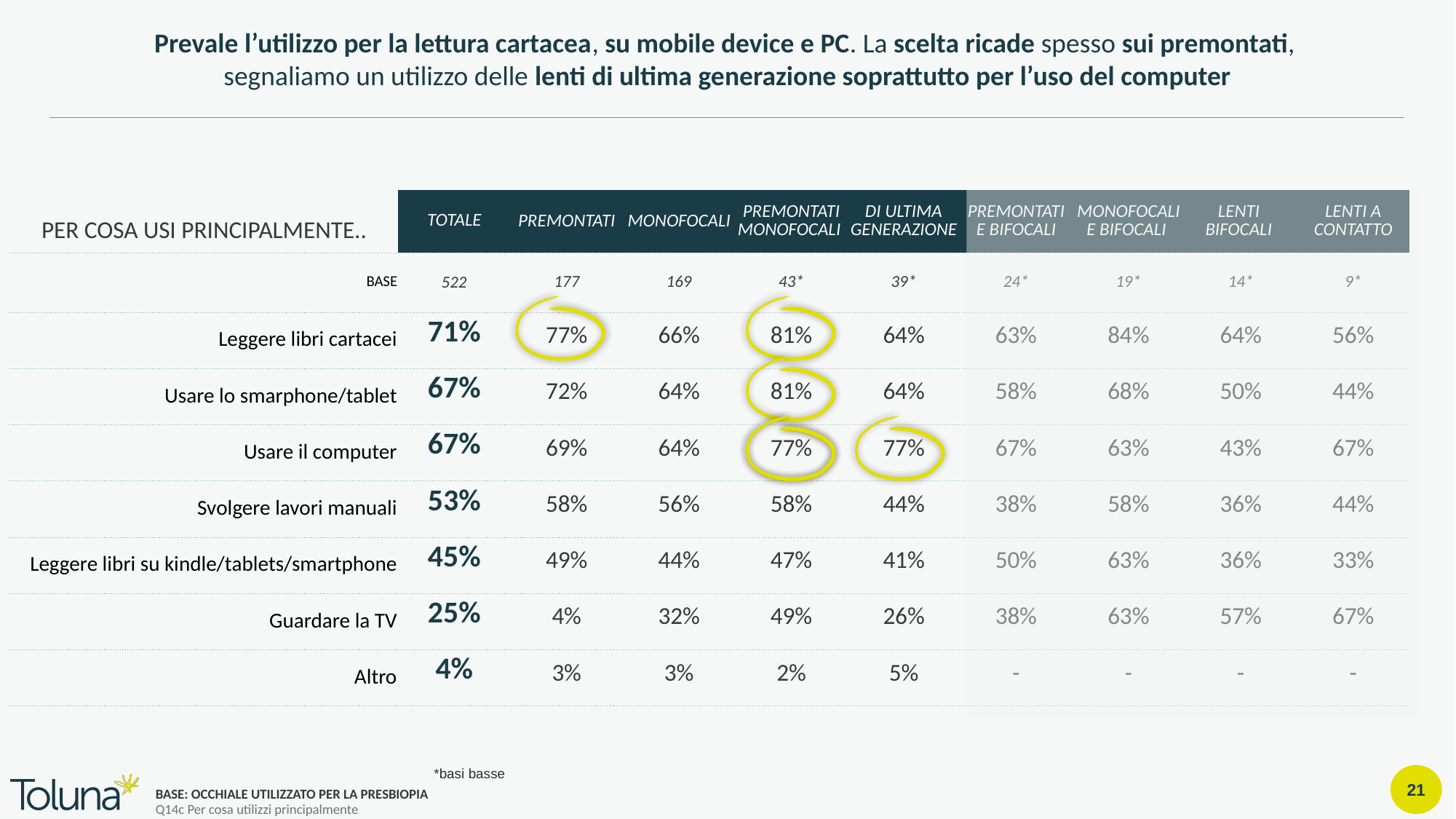

Prevale l’utilizzo per la lettura cartacea, su mobile device e PC. La scelta ricade spesso sui premontati,
segnaliamo un utilizzo delle lenti di ultima generazione soprattutto per l’uso del computer
|  | TOTALE | PREMONTATI | MONOFOCALI | PREMONTATI MONOFOCALI | DI ULTIMA GENERAZIONE | PREMONTATI E BIFOCALI | MONOFOCALI E BIFOCALI | LENTI BIFOCALI | LENTI A CONTATTO |
| --- | --- | --- | --- | --- | --- | --- | --- | --- | --- |
| BASE | 522 | 177 | 169 | 43\* | 39\* | 24\* | 19\* | 14\* | 9\* |
| Leggere libri cartacei | 71% | 77% | 66% | 81% | 64% | 63% | 84% | 64% | 56% |
| Usare lo smarphone/tablet | 67% | 72% | 64% | 81% | 64% | 58% | 68% | 50% | 44% |
| Usare il computer | 67% | 69% | 64% | 77% | 77% | 67% | 63% | 43% | 67% |
| Svolgere lavori manuali | 53% | 58% | 56% | 58% | 44% | 38% | 58% | 36% | 44% |
| Leggere libri su kindle/tablets/smartphone | 45% | 49% | 44% | 47% | 41% | 50% | 63% | 36% | 33% |
| Guardare la TV | 25% | 4% | 32% | 49% | 26% | 38% | 63% | 57% | 67% |
| Altro | 4% | 3% | 3% | 2% | 5% | - | - | - | - |

PER COSA USI PRINCIPALMENTE..

BASE: OCCHIALE UTILIZZATO PER LA PRESBIOPIA
Q14c Per cosa utilizzi principalmente
*basi basse